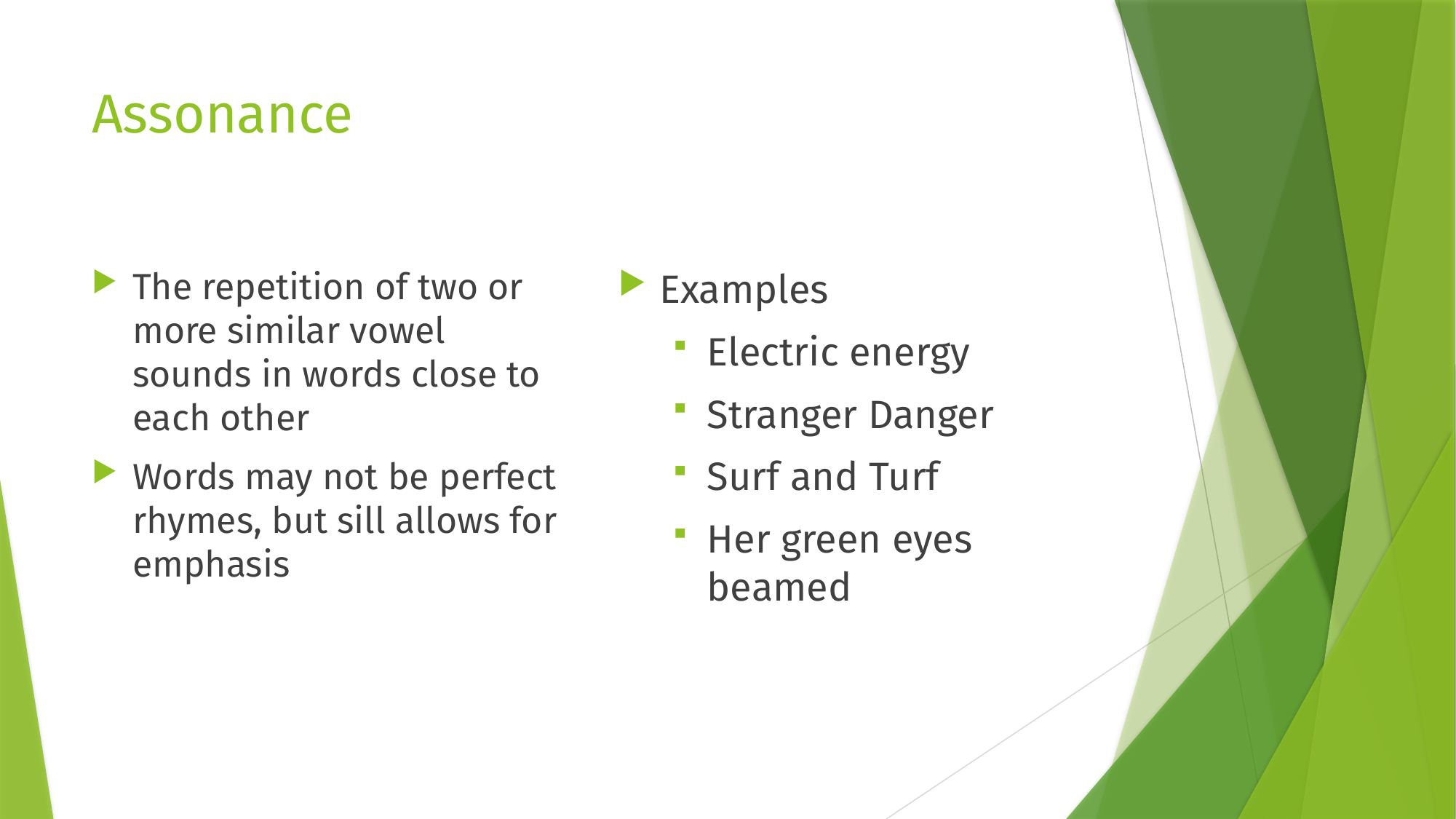

# Assonance
The repetition of two or more similar vowel sounds in words close to each other
Words may not be perfect rhymes, but sill allows for emphasis

Examples
Electric energy
Stranger Danger
Surf and Turf
Her green eyes beamed